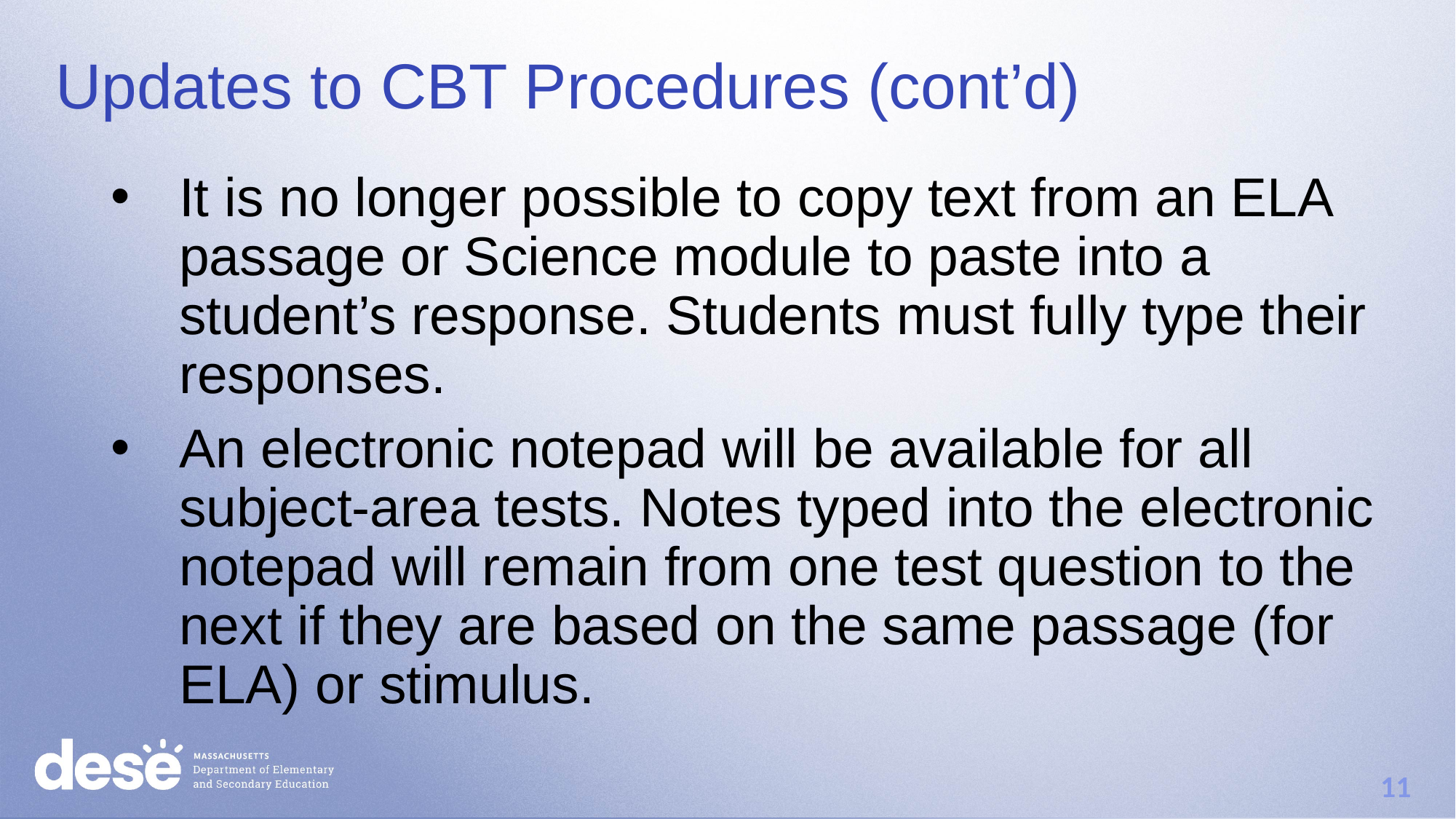

# Updates to CBT Procedures (cont’d)
It is no longer possible to copy text from an ELA passage or Science module to paste into a student’s response. Students must fully type their responses.
An electronic notepad will be available for all subject-area tests. Notes typed into the electronic notepad will remain from one test question to the next if they are based on the same passage (for ELA) or stimulus.